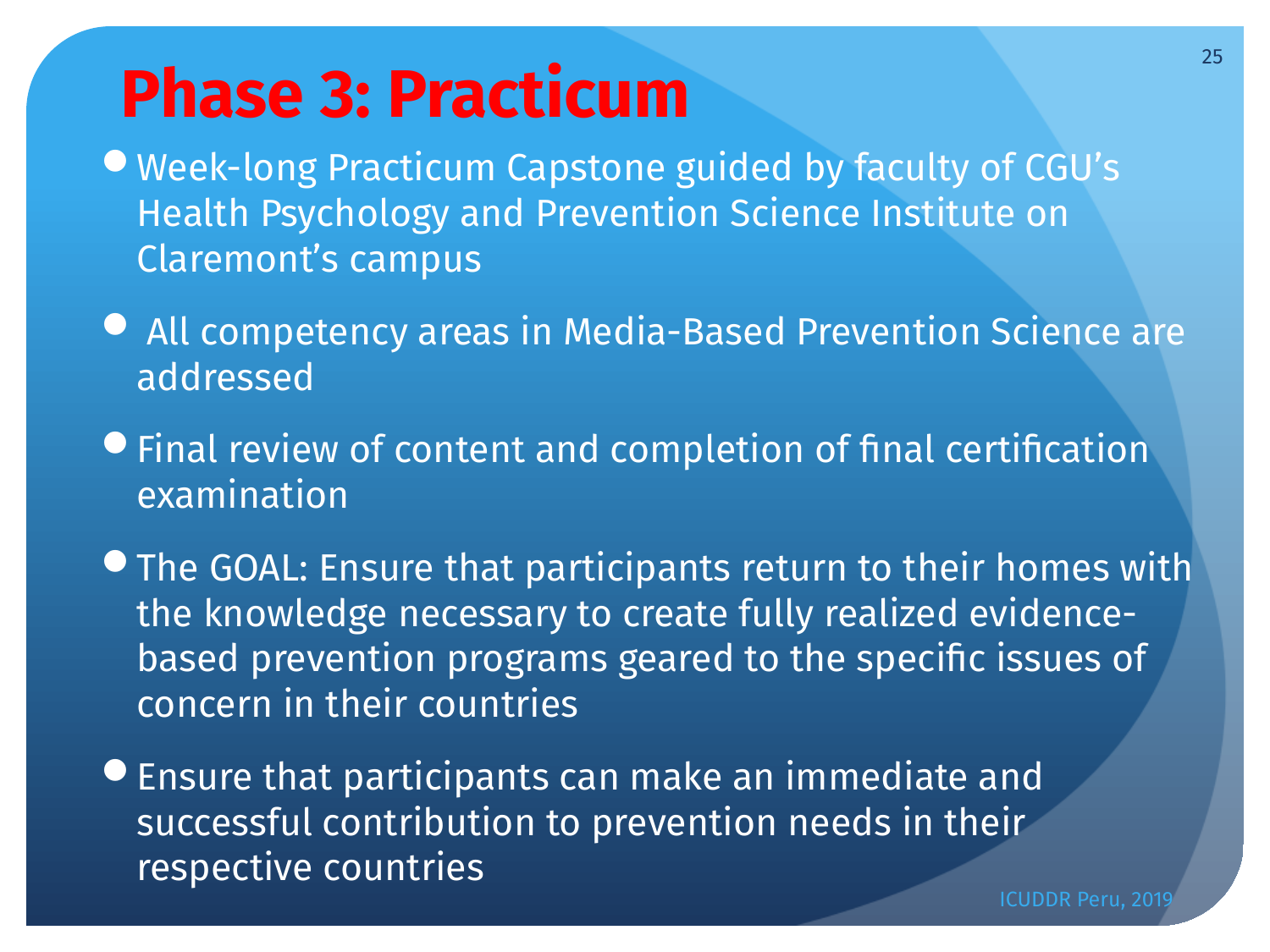

25
# Phase 3: Practicum
Week-long Practicum Capstone guided by faculty of CGU’s Health Psychology and Prevention Science Institute on Claremont’s campus
 All competency areas in Media-Based Prevention Science are addressed
Final review of content and completion of final certification examination
The GOAL: Ensure that participants return to their homes with the knowledge necessary to create fully realized evidence-based prevention programs geared to the specific issues of concern in their countries
Ensure that participants can make an immediate and successful contribution to prevention needs in their respective countries

ICUDDR Peru, 2019